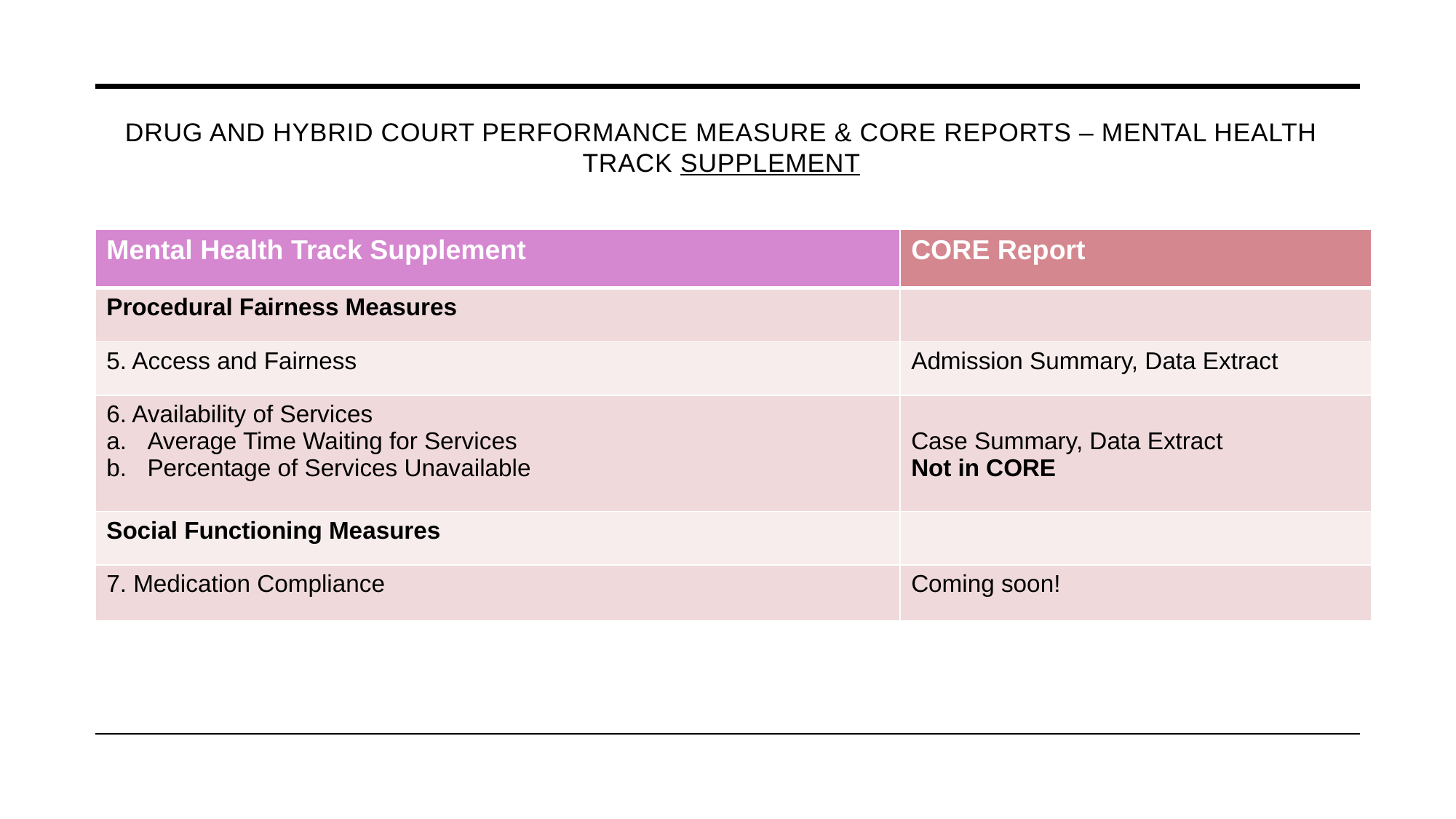

# Drug and Hybrid Court Performance Measure & CORE Reports – Mental Health Track Supplement
| Mental Health Track Supplement | CORE Report |
| --- | --- |
| Procedural Fairness Measures |  |
| 5. Access and Fairness | Admission Summary, Data Extract |
| 6. Availability of Services Average Time Waiting for Services Percentage of Services Unavailable | Case Summary, Data Extract Not in CORE |
| Social Functioning Measures |  |
| 7. Medication Compliance | Coming soon! |